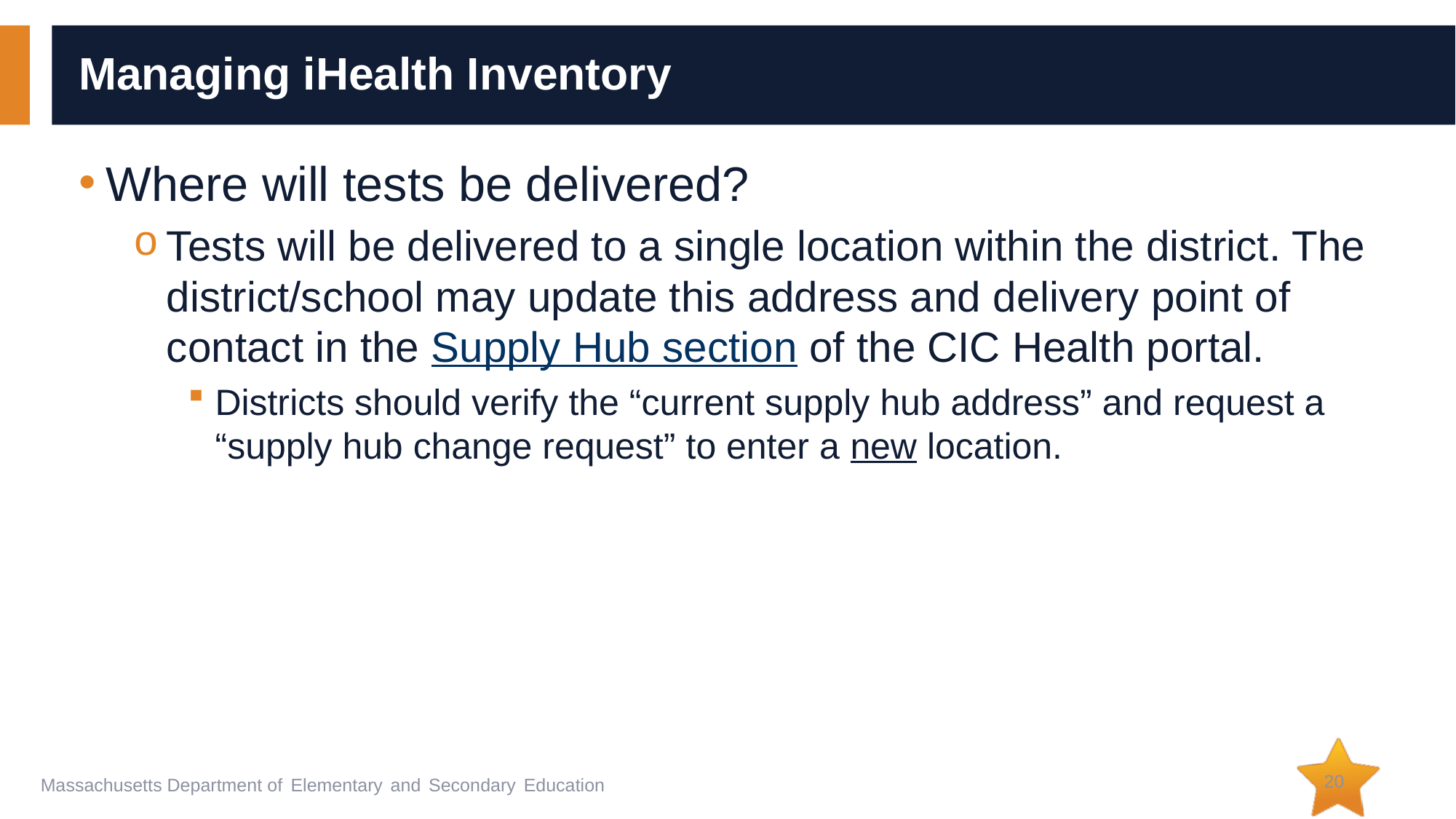

# Managing iHealth Inventory
Where will tests be delivered?
Tests will be delivered to a single location within the district. The district/school may update this address and delivery point of contact in the Supply Hub section of the CIC Health portal.
Districts should verify the “current supply hub address” and request a “supply hub change request” to enter a new location.
20